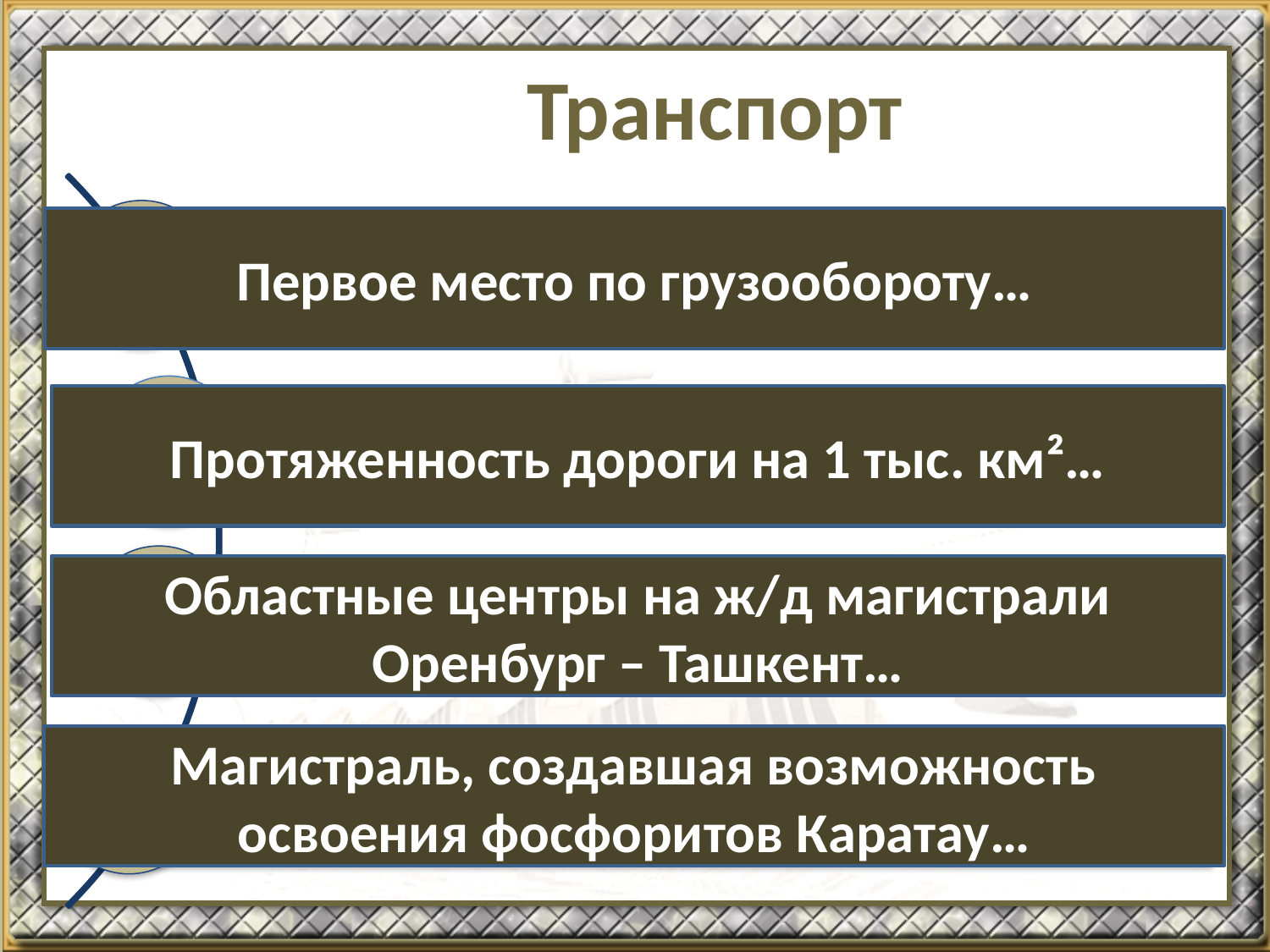

# Транспорт
Автомобильный
Пропускная способность
Актобе – Кызылорда
Турксиб
Первое место по грузообороту…
Протяженность дороги на 1 тыс. км²…
Областные центры на ж/д магистрали Оренбург – Ташкент…
Магистраль, создавшая возможность освоения фосфоритов Каратау…